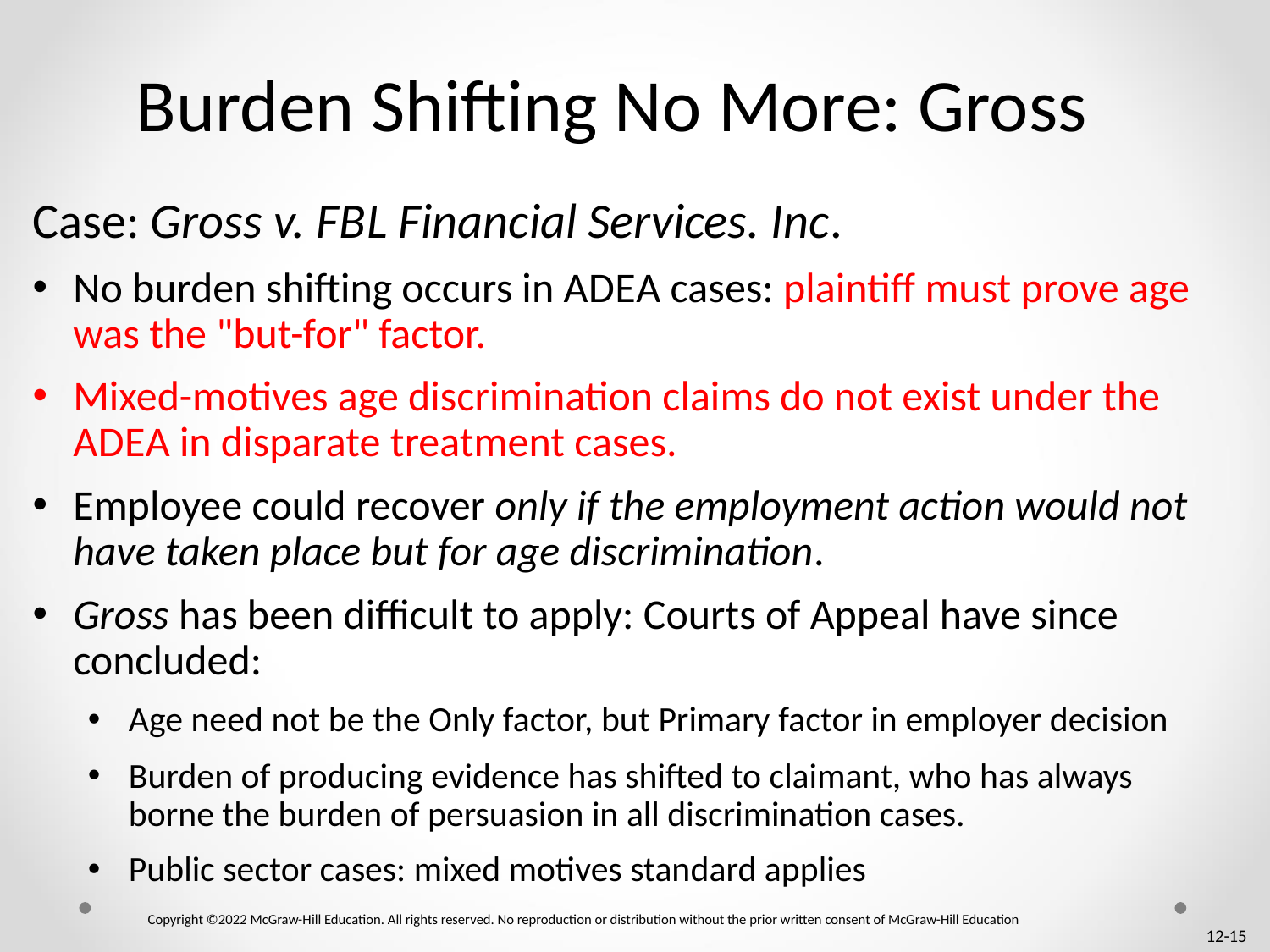

# Burden Shifting No More: Gross
Case: Gross v. F B L Financial Services. Inc.
No burden shifting occurs in A D E A cases: plaintiff must prove age was the "but-for" factor.
Mixed-motives age discrimination claims do not exist under the A D E A in disparate treatment cases.
Employee could recover only if the employment action would not have taken place but for age discrimination.
Gross has been difficult to apply: Courts of Appeal have since concluded:
Age need not be the Only factor, but Primary factor in employer decision
Burden of producing evidence has shifted to claimant, who has always borne the burden of persuasion in all discrimination cases.
Public sector cases: mixed motives standard applies